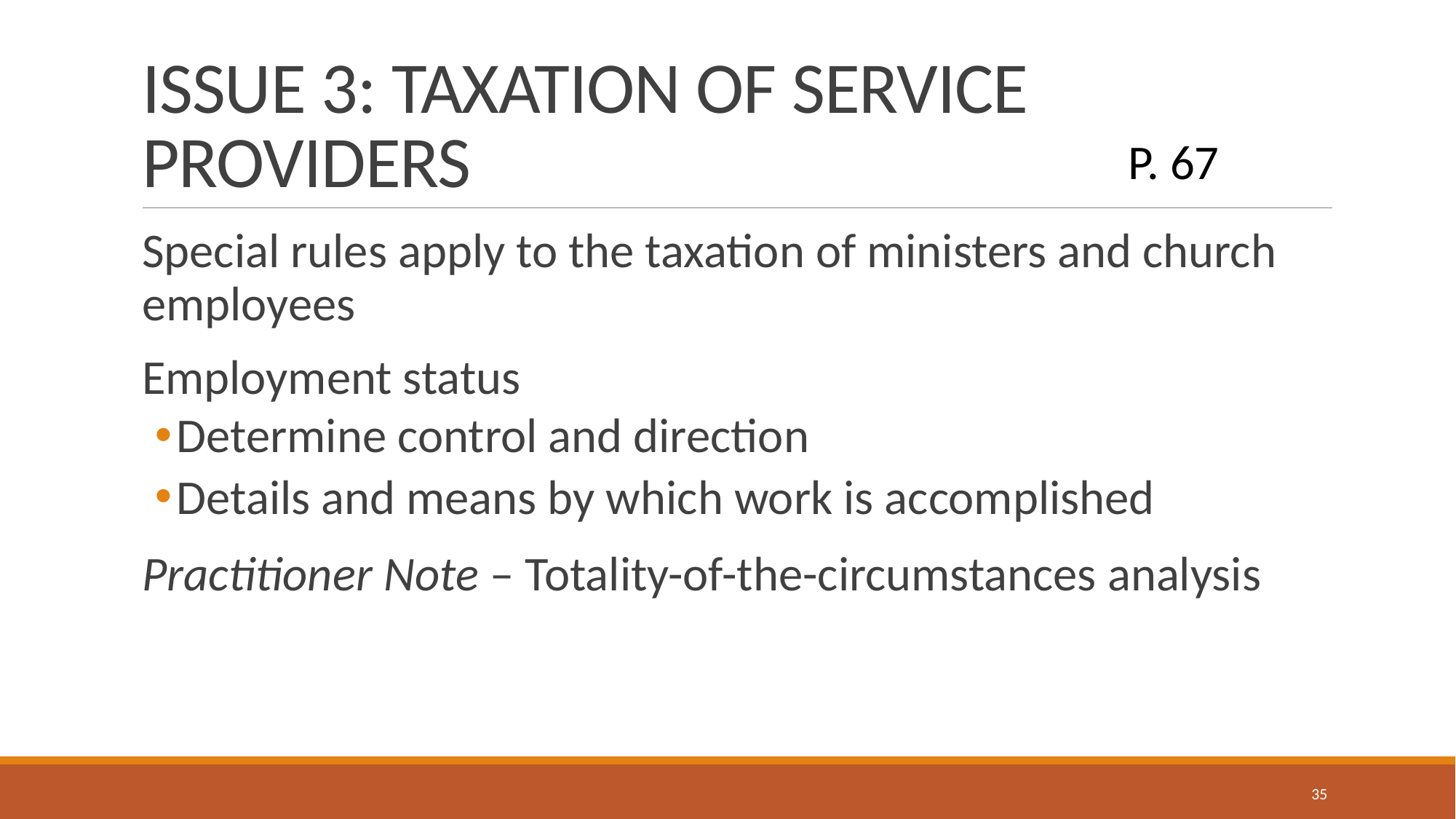

# ISSUE 3: TAXATION OF SERVICE PROVIDERS
P. 67
Special rules apply to the taxation of ministers and church employees
Employment status
Determine control and direction
Details and means by which work is accomplished
Practitioner Note – Totality-of-the-circumstances analysis

35